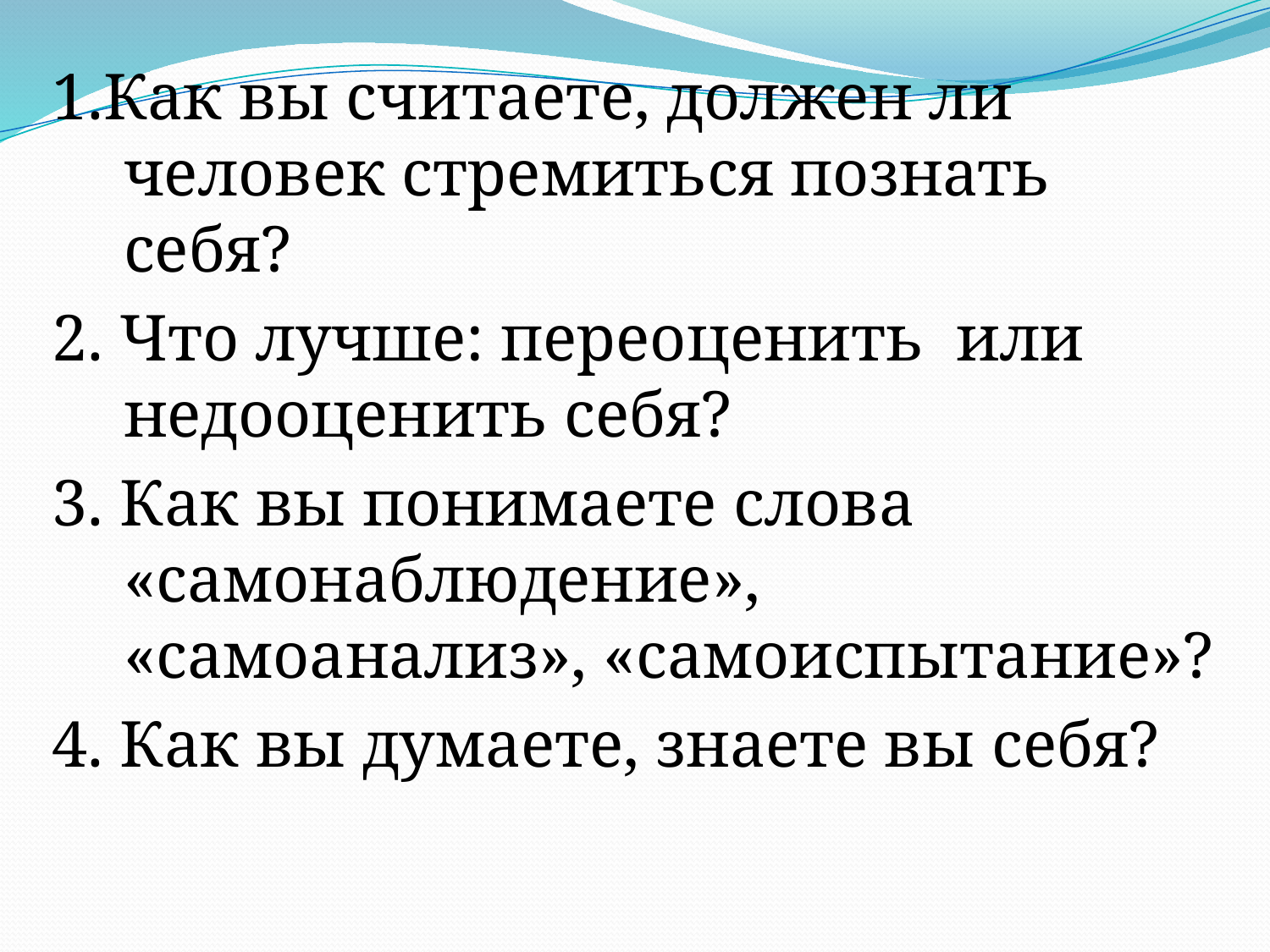

1.Как вы считаете, должен ли человек стремиться познать себя?
2. Что лучше: переоценить  или недооценить себя?
3. Как вы понимаете слова «самонаблюдение», «самоанализ», «самоиспытание»?
4. Как вы думаете, знаете вы себя?